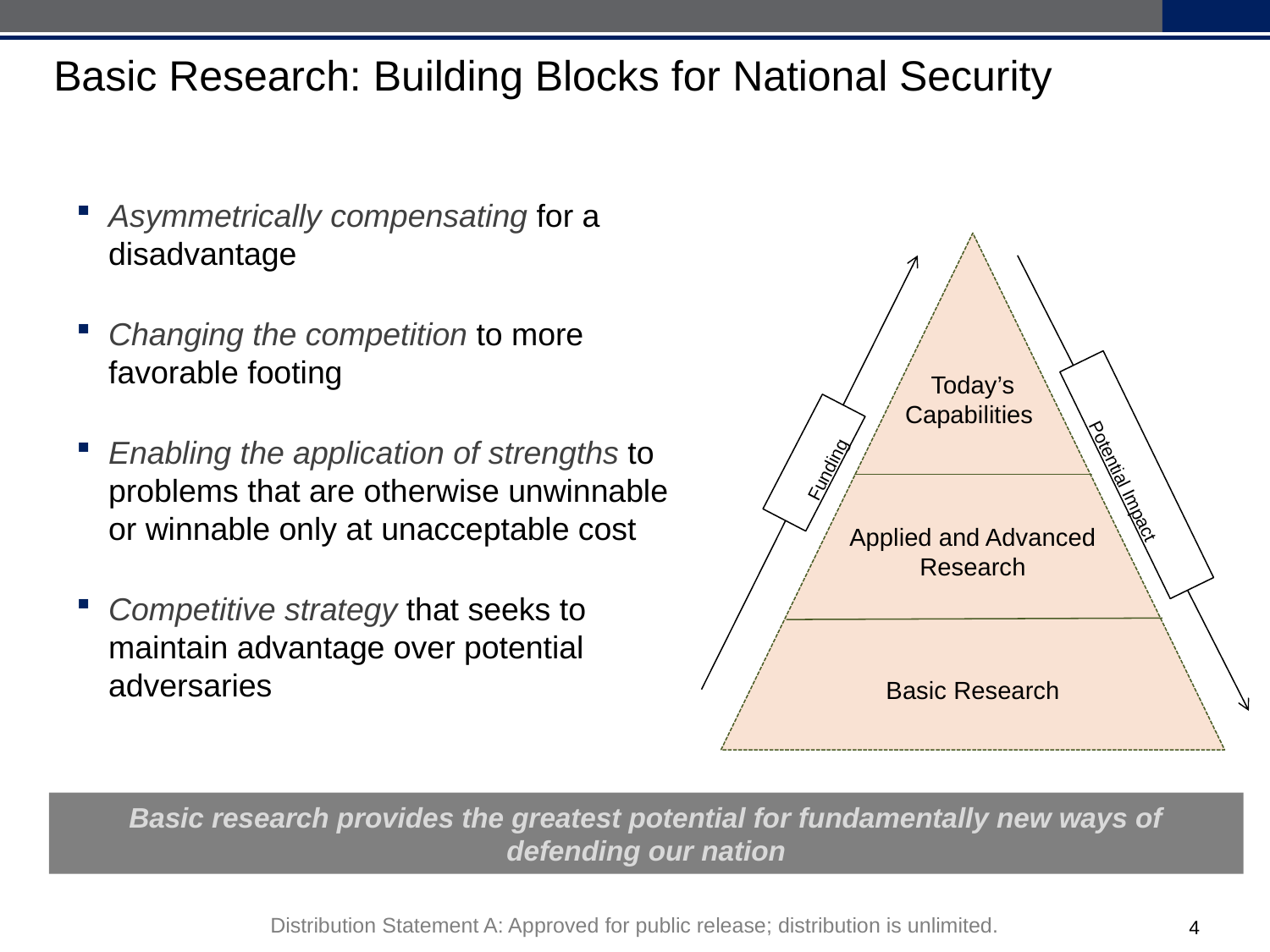

# Basic Research: Building Blocks for National Security
Asymmetrically compensating for a disadvantage
Changing the competition to more favorable footing
Enabling the application of strengths to problems that are otherwise unwinnable or winnable only at unacceptable cost
Competitive strategy that seeks to maintain advantage over potential adversaries

Today’s Capabilities
Applied and Advanced Research
Basic Research
Funding
Potential Impact
Basic research provides the greatest potential for fundamentally new ways of defending our nation